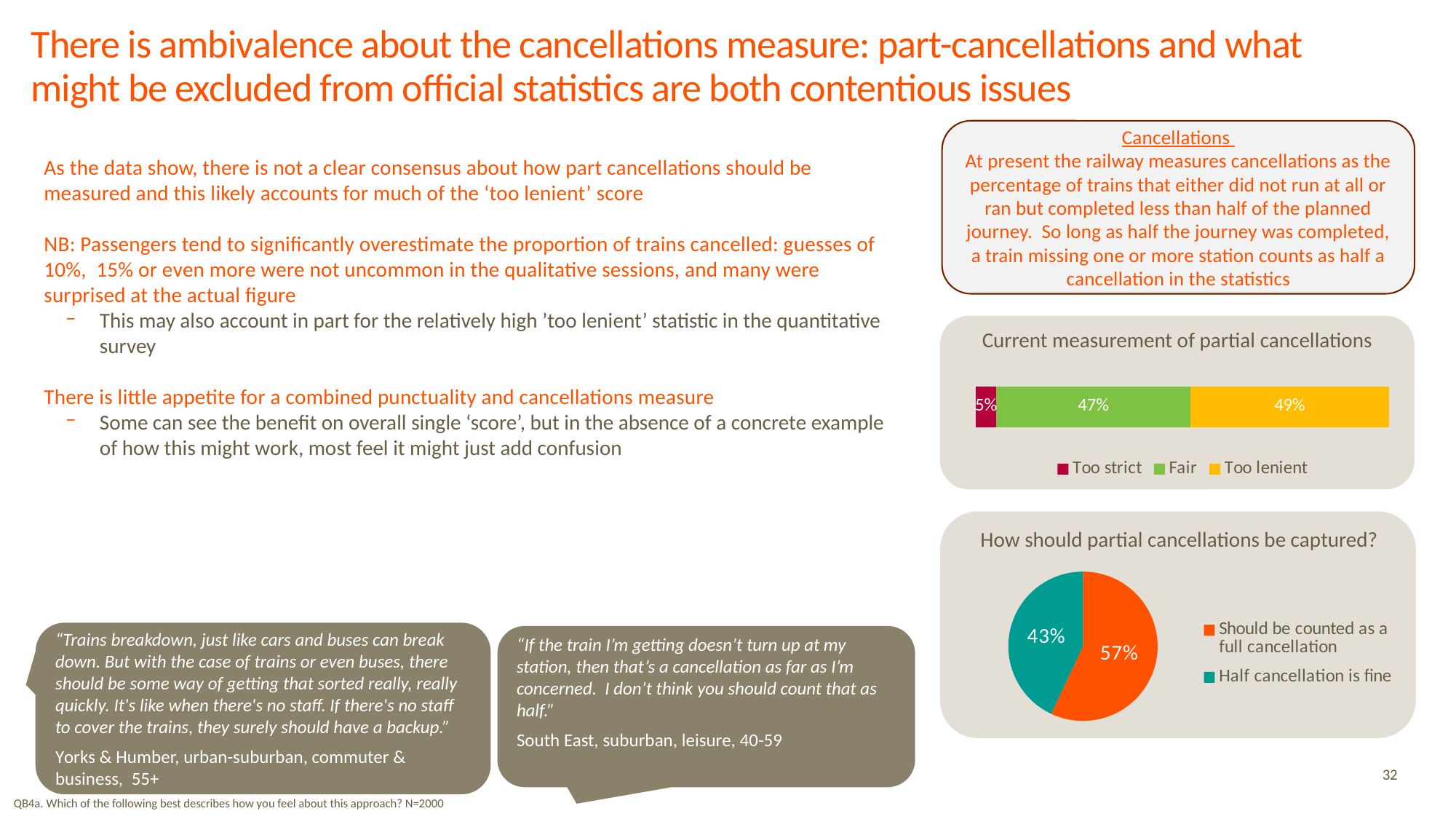

# There is ambivalence about the cancellations measure: part-cancellations and what might be excluded from official statistics are both contentious issues
Cancellations
At present the railway measures cancellations as the percentage of trains that either did not run at all or ran but completed less than half of the planned journey.  So long as half the journey was completed, a train missing one or more station counts as half a cancellation in the statistics

As the data show, there is not a clear consensus about how part cancellations should be measured and this likely accounts for much of the ‘too lenient’ score

NB: Passengers tend to significantly overestimate the proportion of trains cancelled: guesses of 10%,  15% or even more were not uncommon in the qualitative sessions, and many were surprised at the actual figure
This may also account in part for the relatively high ’too lenient’ statistic in the quantitative survey

There is little appetite for a combined punctuality and cancellations measure
Some can see the benefit on overall single ‘score’, but in the absence of a concrete example of how this might work, most feel it might just add confusion

Current measurement of partial cancellations

### Chart

| Category | Too strict | Fair | Too lenient |
|---|---|---|---|
| Fair | 0.05 | 0.47 | 0.49 |

### Chart

| Category | Sales |
|---|---|
| Should be counted as a full cancellation | 0.57 |
| Half cancellation is fine | 0.43 |
How should partial cancellations be captured?
“Trains breakdown, just like cars and buses can break down. But with the case of trains or even buses, there should be some way of getting that sorted really, really quickly. It's like when there's no staff. If there's no staff to cover the trains, they surely should have a backup.”
Yorks & Humber, urban-suburban, commuter & business,  55+
“If the train I’m getting doesn’t turn up at my station, then that’s a cancellation as far as I’m concerned.  I don’t think you should count that as half.”
South East, suburban, leisure, 40-59

32
QB4a. Which of the following best describes how you feel about this approach? N=2000